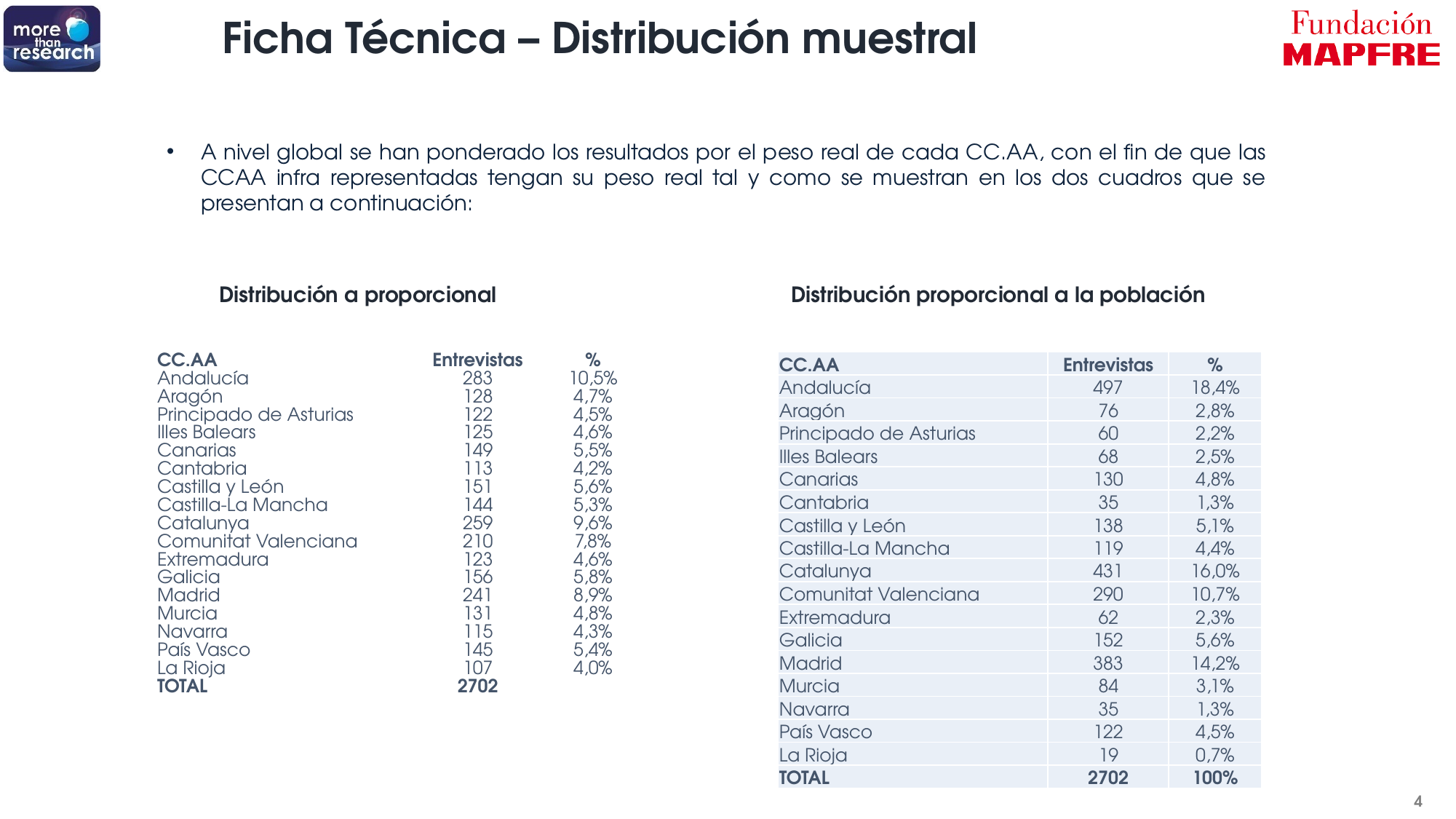

Ficha Técnica – Distribución muestral
A nivel global se han ponderado los resultados por el peso real de cada CC.AA, con el fin de que las CCAA infra representadas tengan su peso real tal y como se muestran en los dos cuadros que se presentan a continuación:
Distribución a proporcional
Distribución proporcional a la población
| CC.AA | Entrevistas | % |
| --- | --- | --- |
| Andalucía | 283 | 10,5% |
| Aragón | 128 | 4,7% |
| Principado de Asturias | 122 | 4,5% |
| Illes Balears | 125 | 4,6% |
| Canarias | 149 | 5,5% |
| Cantabria | 113 | 4,2% |
| Castilla y León | 151 | 5,6% |
| Castilla-La Mancha | 144 | 5,3% |
| Catalunya | 259 | 9,6% |
| Comunitat Valenciana | 210 | 7,8% |
| Extremadura | 123 | 4,6% |
| Galicia | 156 | 5,8% |
| Madrid | 241 | 8,9% |
| Murcia | 131 | 4,8% |
| Navarra | 115 | 4,3% |
| País Vasco | 145 | 5,4% |
| La Rioja | 107 | 4,0% |
| TOTAL | 2702 |  |
| CC.AA | Entrevistas | % |
| --- | --- | --- |
| Andalucía | 497 | 18,4% |
| Aragón | 76 | 2,8% |
| Principado de Asturias | 60 | 2,2% |
| Illes Balears | 68 | 2,5% |
| Canarias | 130 | 4,8% |
| Cantabria | 35 | 1,3% |
| Castilla y León | 138 | 5,1% |
| Castilla-La Mancha | 119 | 4,4% |
| Catalunya | 431 | 16,0% |
| Comunitat Valenciana | 290 | 10,7% |
| Extremadura | 62 | 2,3% |
| Galicia | 152 | 5,6% |
| Madrid | 383 | 14,2% |
| Murcia | 84 | 3,1% |
| Navarra | 35 | 1,3% |
| País Vasco | 122 | 4,5% |
| La Rioja | 19 | 0,7% |
| TOTAL | 2702 | 100% |
4